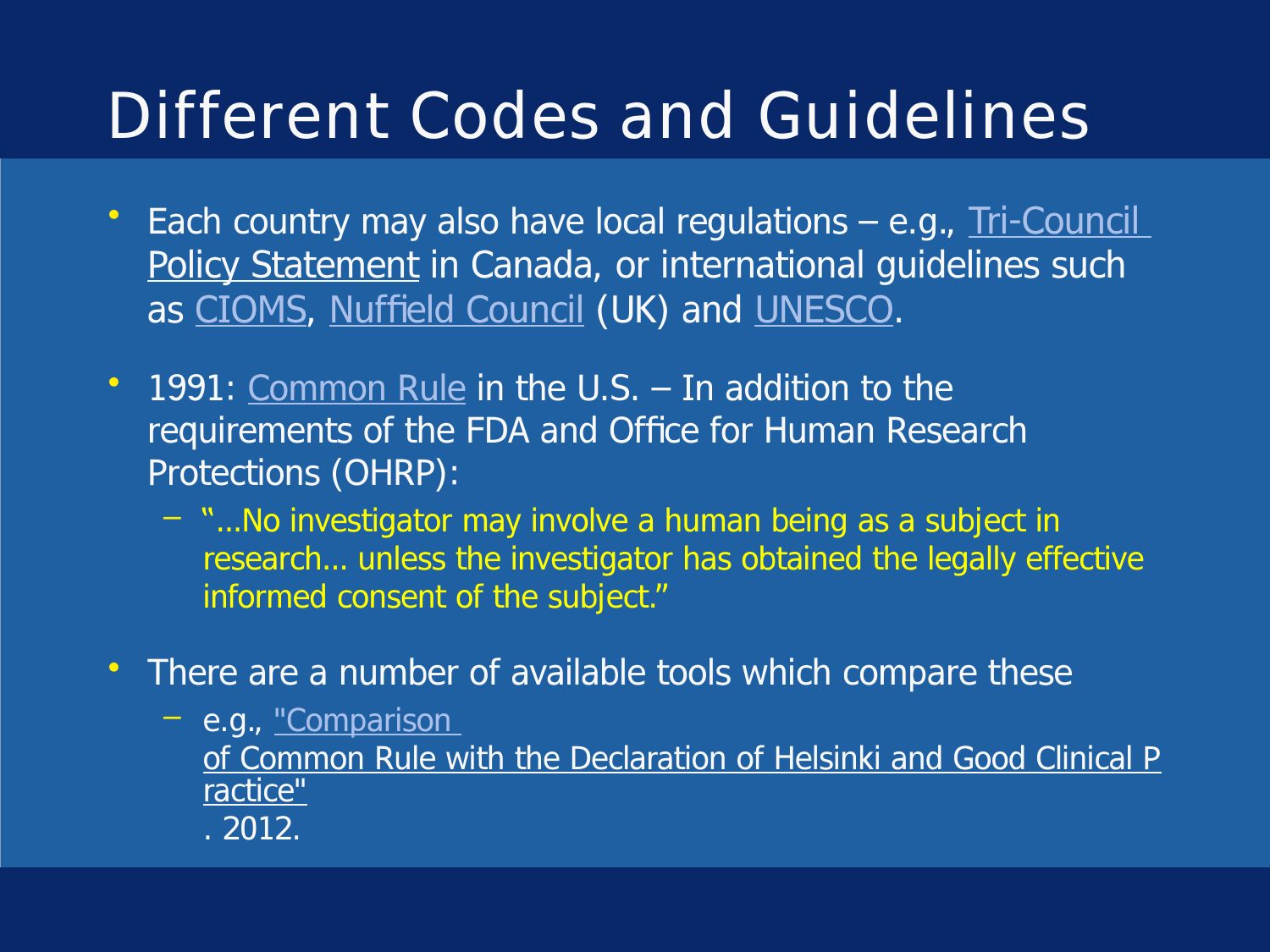

# Different Codes and Guidelines
Each country may also have local regulations – e.g., Tri-Council Policy Statement in Canada, or international guidelines such as CIOMS, Nuffield Council (UK) and UNESCO.
1991: Common Rule in the U.S. – In addition to the requirements of the FDA and Office for Human Research Protections (OHRP):
“…No investigator may involve a human being as a subject in research… unless the investigator has obtained the legally effective informed consent of the subject.”
There are a number of available tools which compare these
e.g., "Comparison of Common Rule with the Declaration of Helsinki and Good Clinical Practice". 2012.